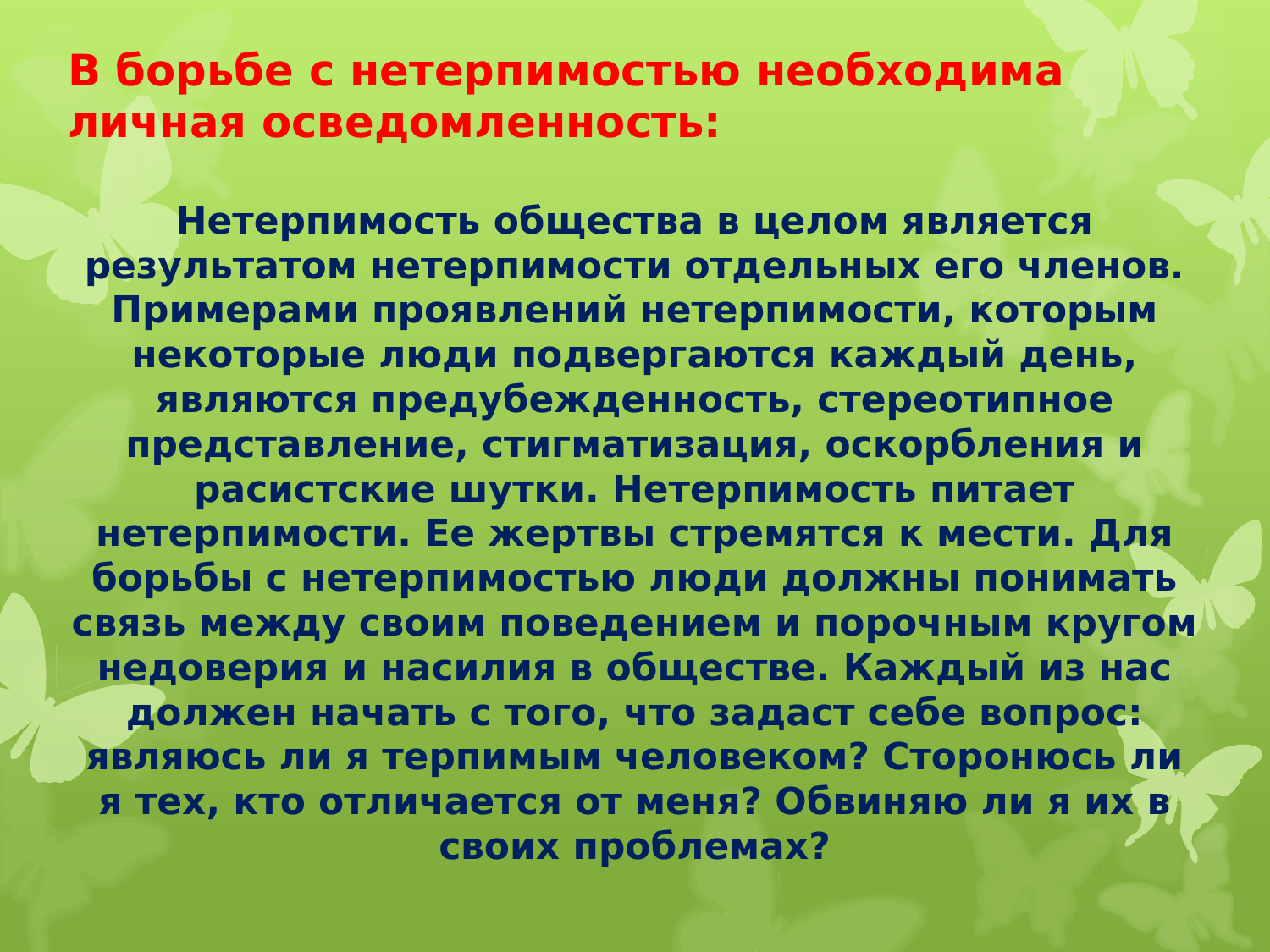

В борьбе с нетерпимостью необходима личная осведомленность:
Нетерпимость общества в целом является результатом нетерпимости отдельных его членов. Примерами проявлений нетерпимости, которым некоторые люди подвергаются каждый день, являются предубежденность, стереотипное представление, стигматизация, оскорбления и расистские шутки. Нетерпимость питает нетерпимости. Ее жертвы стремятся к мести. Для борьбы с нетерпимостью люди должны понимать связь между своим поведением и порочным кругом недоверия и насилия в обществе. Каждый из нас должен начать с того, что задаст себе вопрос: являюсь ли я терпимым человеком? Сторонюсь ли я тех, кто отличается от меня? Обвиняю ли я их в своих проблемах?